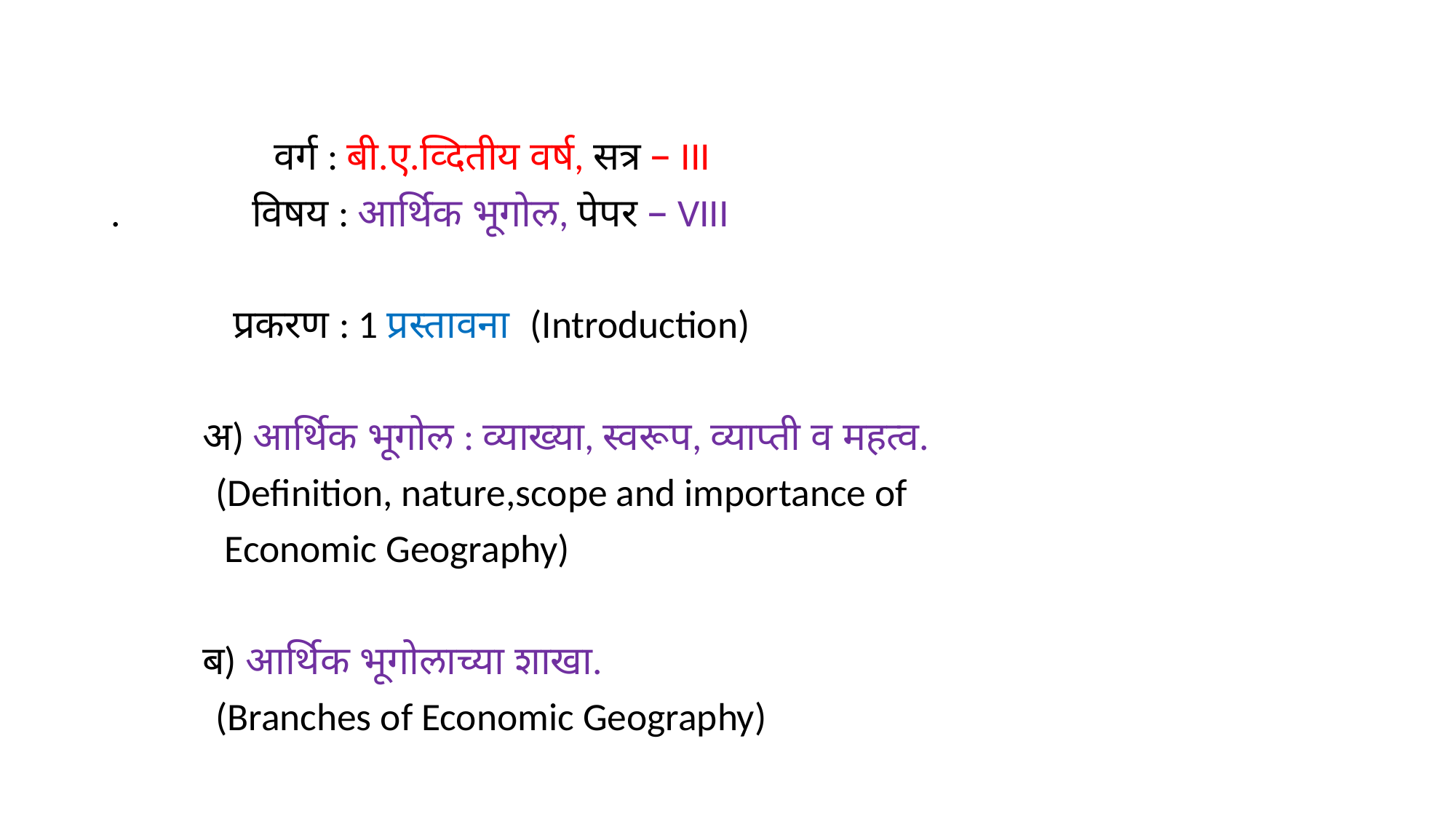

वर्ग : बी.ए.व्दितीय वर्ष, सत्र – III
.               विषय : आर्थिक भूगोल, पेपर – VIII

            प्रकरण : 1 प्रस्तावना  (Introduction)

         अ) आर्थिक भूगोल : व्याख्या, स्वरूप, व्याप्ती व महत्व.
            (Definition, nature,scope and importance of
             Economic Geography)

         ब) आर्थिक भूगोलाच्या शाखा.
            (Branches of Economic Geography)